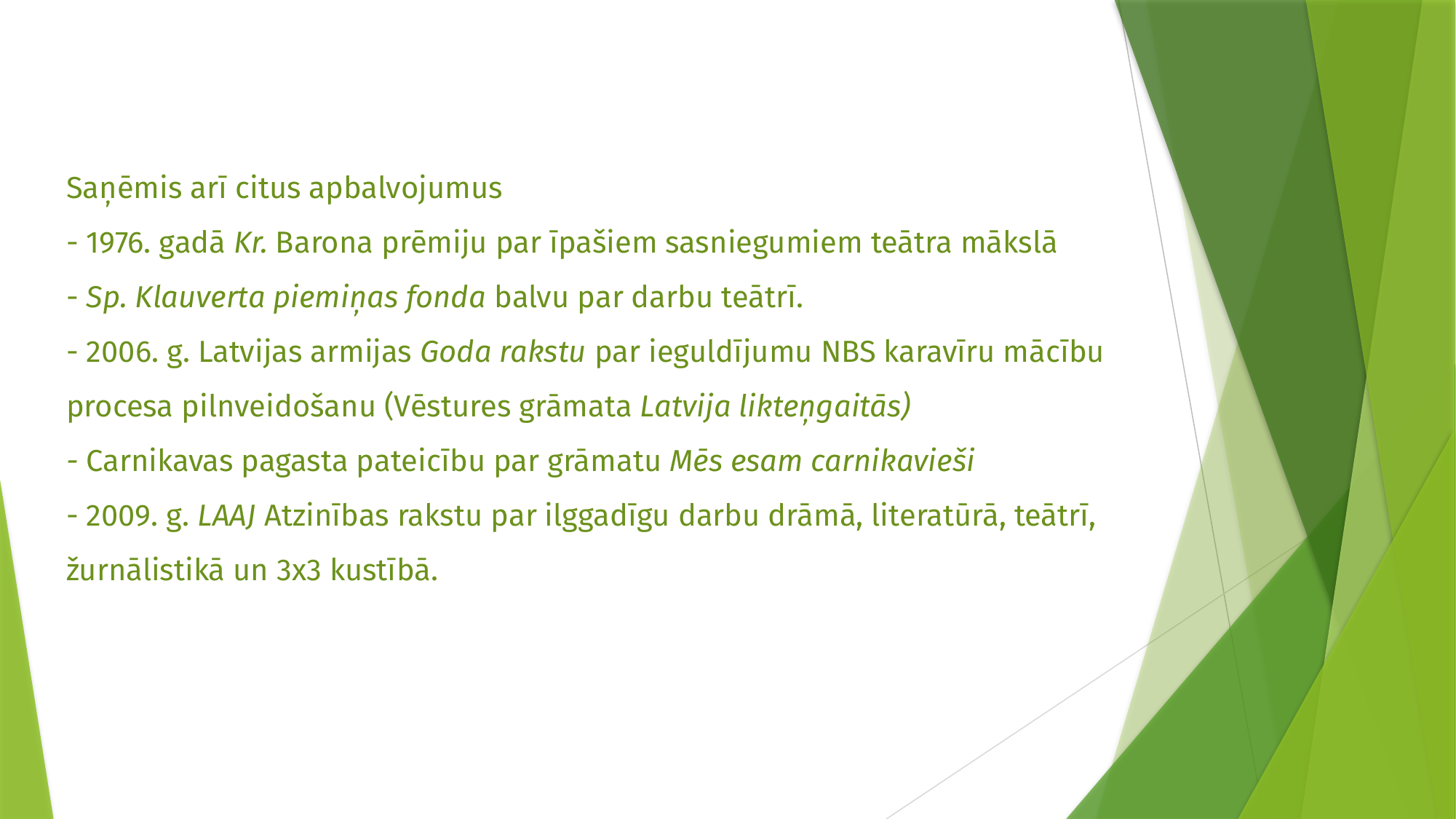

Saņēmis arī citus apbalvojumus
- 1976. gadā Kr. Barona prēmiju par īpašiem sasniegumiem teātra mākslā
- Sp. Klauverta piemiņas fonda balvu par darbu teātrī.
- 2006. g. Latvijas armijas Goda rakstu par ieguldījumu NBS karavīru mācību procesa pilnveidošanu (Vēstures grāmata Latvija likteņgaitās)
- Carnikavas pagasta pateicību par grāmatu Mēs esam carnikavieši
- 2009. g. LAAJ Atzinības rakstu par ilggadīgu darbu drāmā, literatūrā, teātrī, žurnālistikā un 3x3 kustībā.